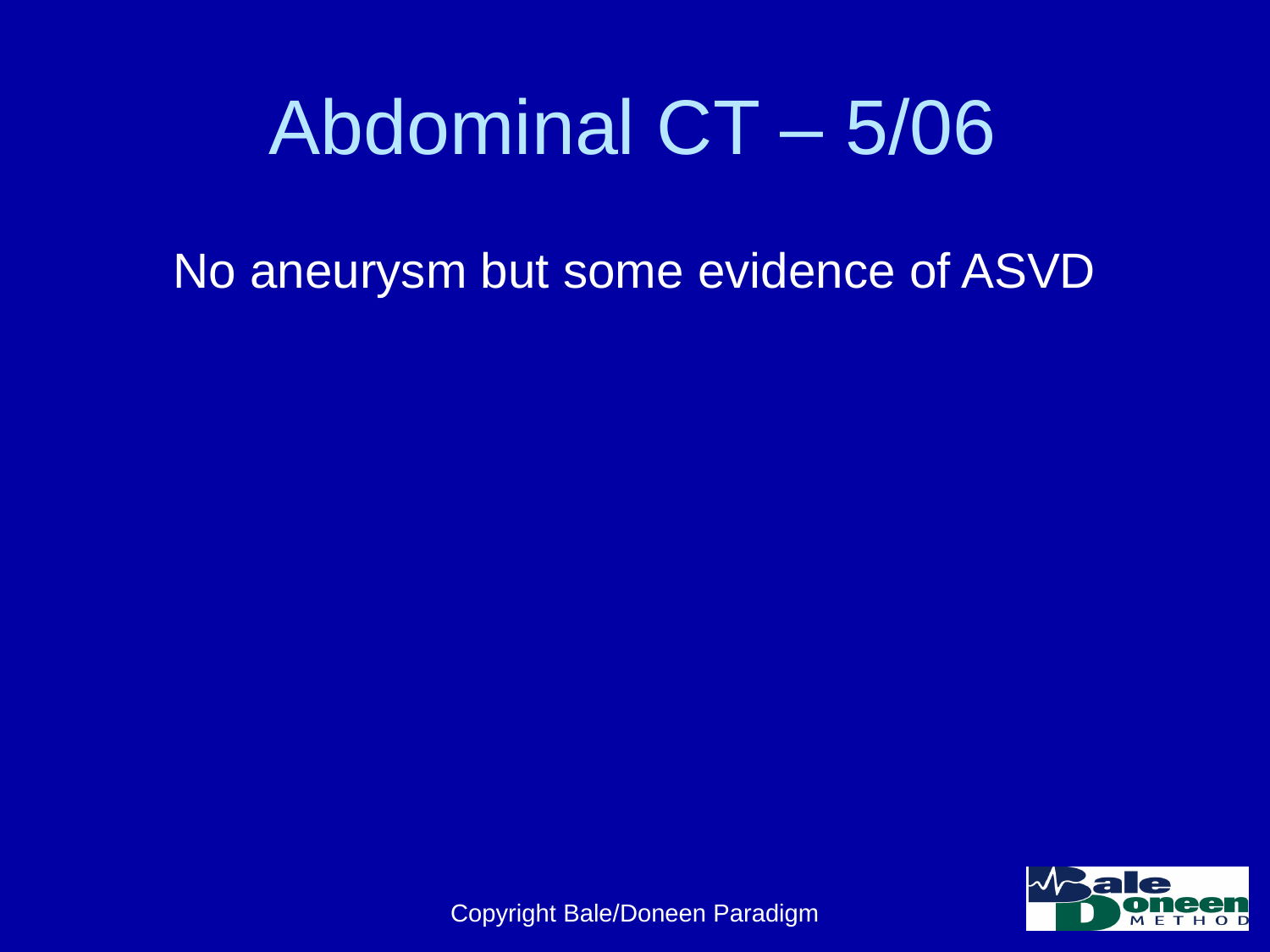

# Abdominal CT – 5/06
No aneurysm but some evidence of ASVD

Copyright Bale/Doneen Paradigm